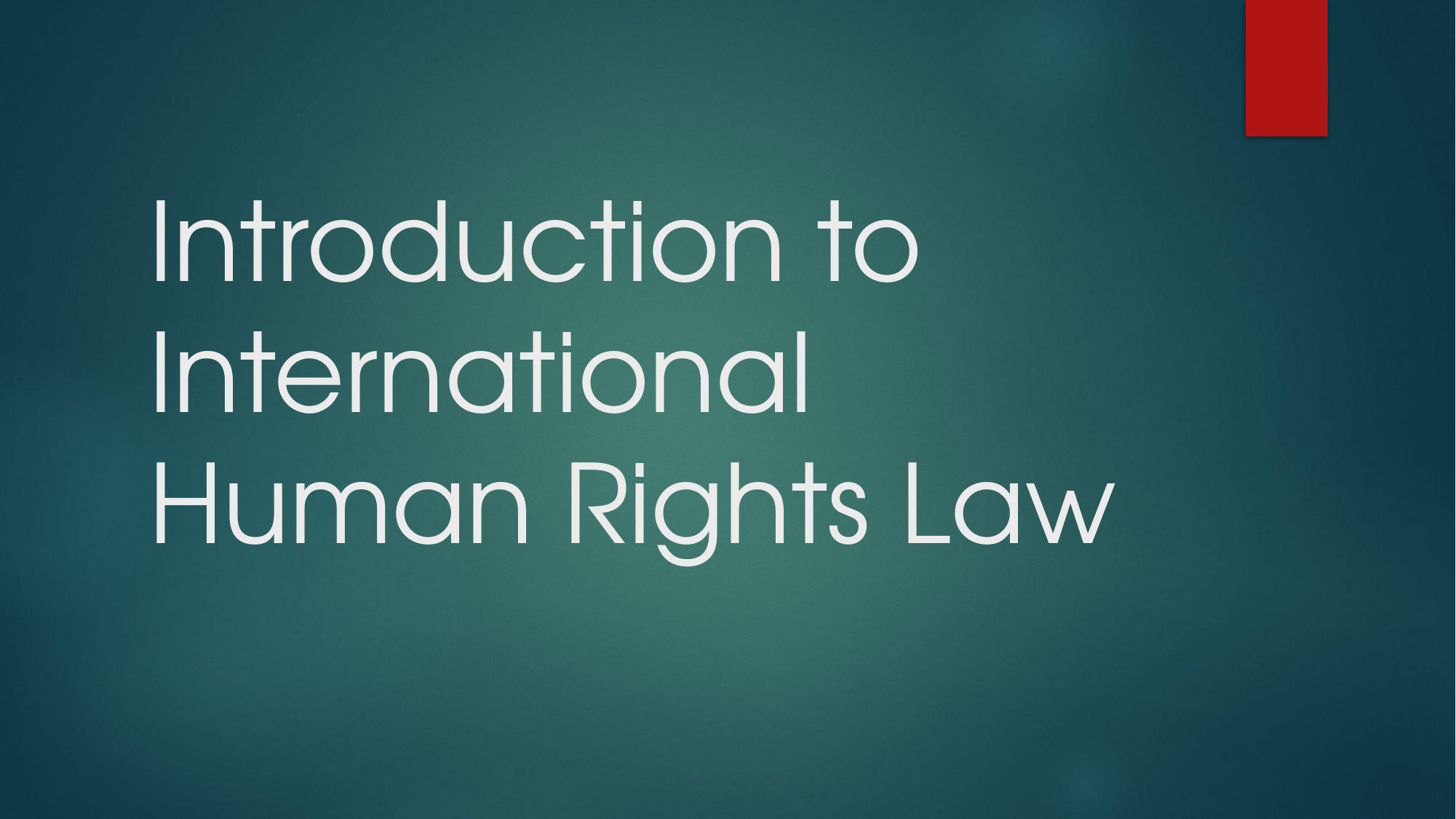

# Introduction to International Human Rights Law